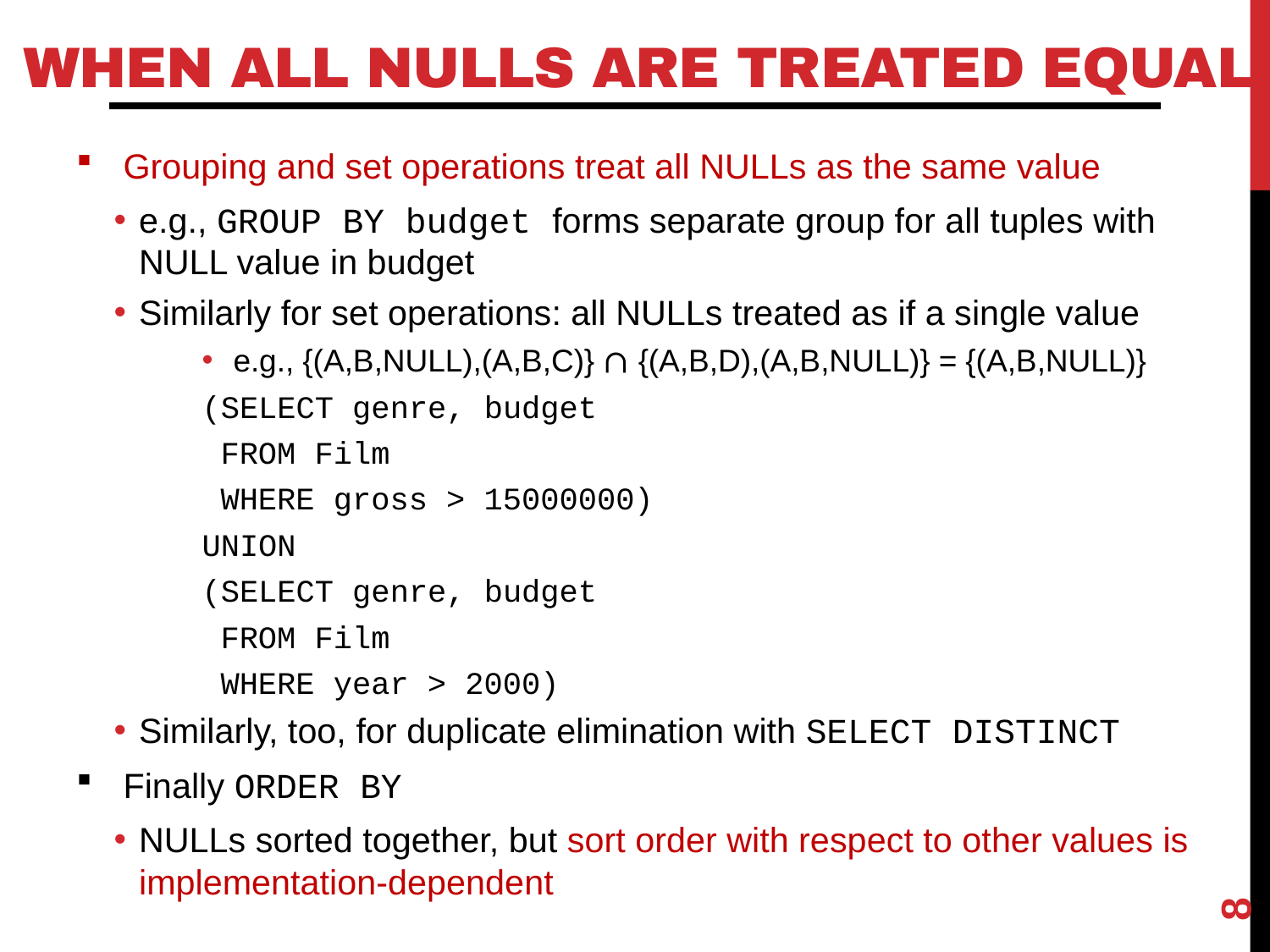

# When all NULLs Are Treated Equal
Grouping and set operations treat all NULLs as the same value
e.g., GROUP BY budget forms separate group for all tuples with NULL value in budget
Similarly for set operations: all NULLs treated as if a single value
e.g., {(A,B,NULL),(A,B,C)} ∩ {(A,B,D),(A,B,NULL)} = {(A,B,NULL)}
(SELECT genre, budget
 FROM Film
 WHERE gross > 15000000)
UNION
(SELECT genre, budget
 FROM Film
 WHERE year > 2000)
Similarly, too, for duplicate elimination with SELECT DISTINCT
Finally ORDER BY
NULLs sorted together, but sort order with respect to other values is implementation-dependent
8